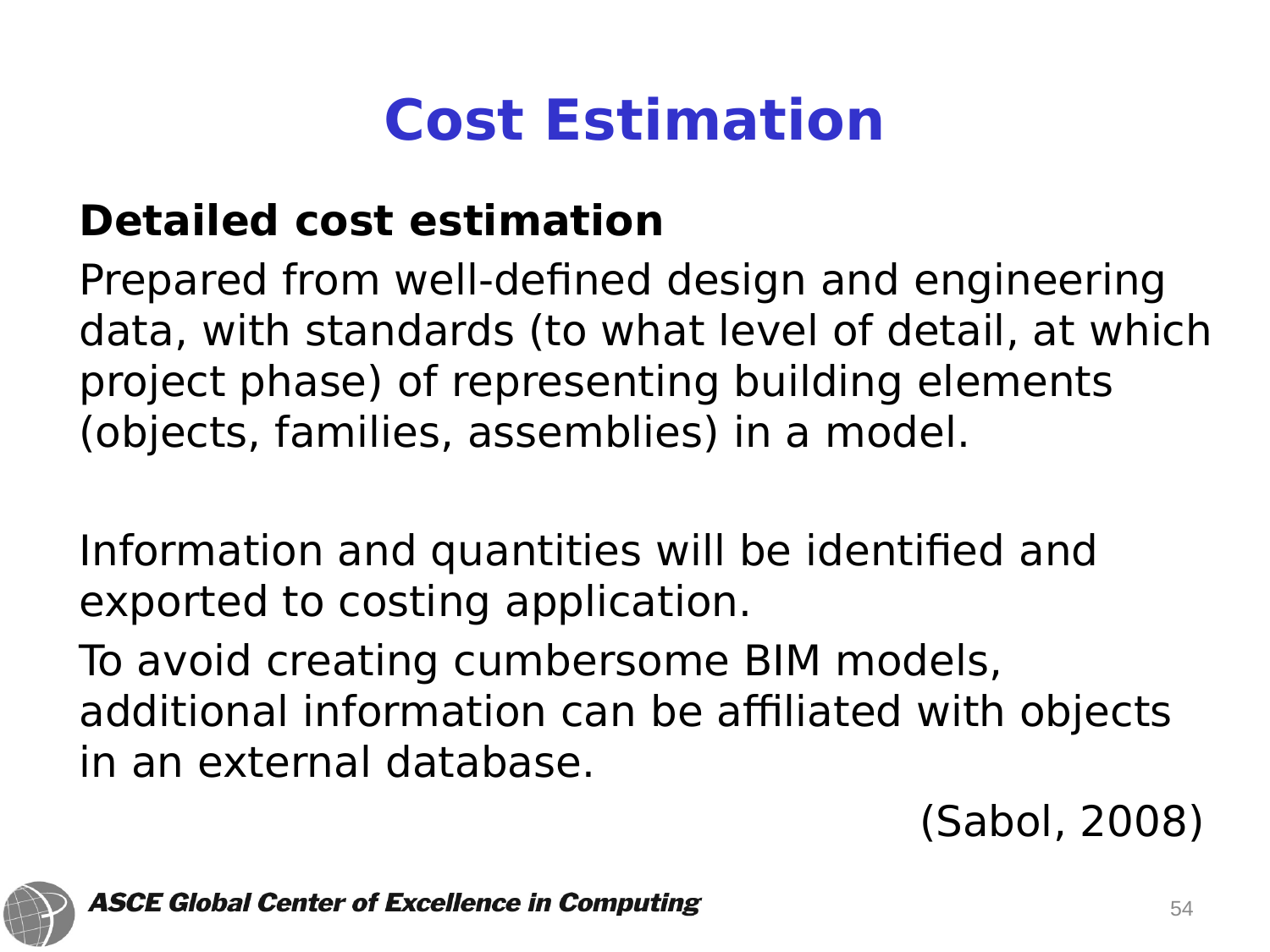

# Cost Estimation
	Detailed cost estimation
	Prepared from well-defined design and engineering data, with standards (to what level of detail, at which project phase) of representing building elements (objects, families, assemblies) in a model.

	Information and quantities will be identified and exported to costing application.
	To avoid creating cumbersome BIM models, additional information can be affiliated with objects in an external database.
(Sabol, 2008)

54